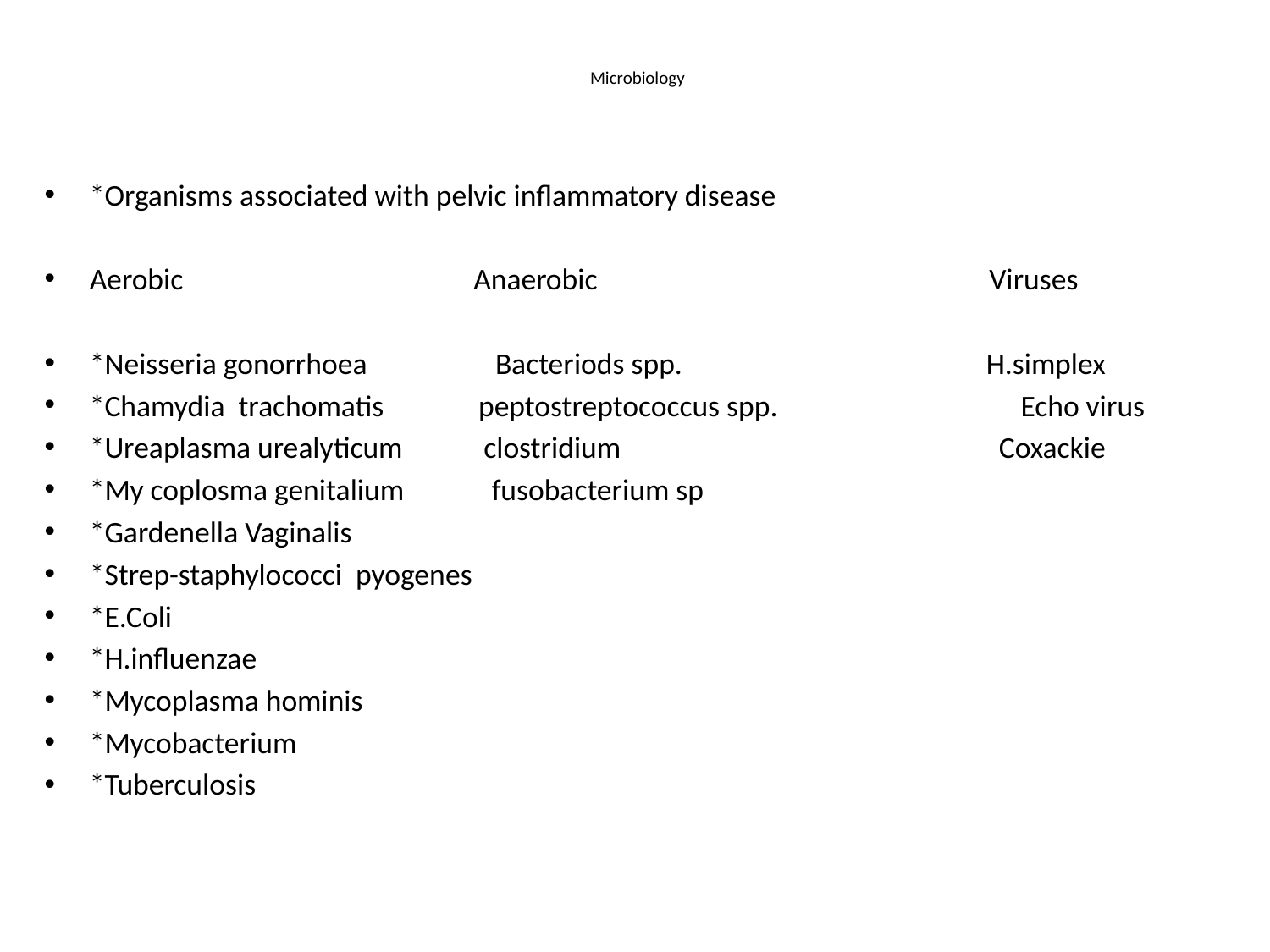

# Microbiology
*Organisms associated with pelvic inflammatory disease

Aerobic                                           Anaerobic                                                          Viruses

*Neisseria gonorrhoea                   Bacteriods spp.                                             H.simplex
*Chamydia  trachomatis              peptostreptococcus spp.                                    Echo virus
*Ureaplasma urealyticum            clostridium                                                        Coxackie
*My coplosma genitalium             fusobacterium sp
*Gardenella Vaginalis
*Strep-staphylococci  pyogenes
*E.Coli
*H.influenzae
*Mycoplasma hominis
*Mycobacterium
*Tuberculosis